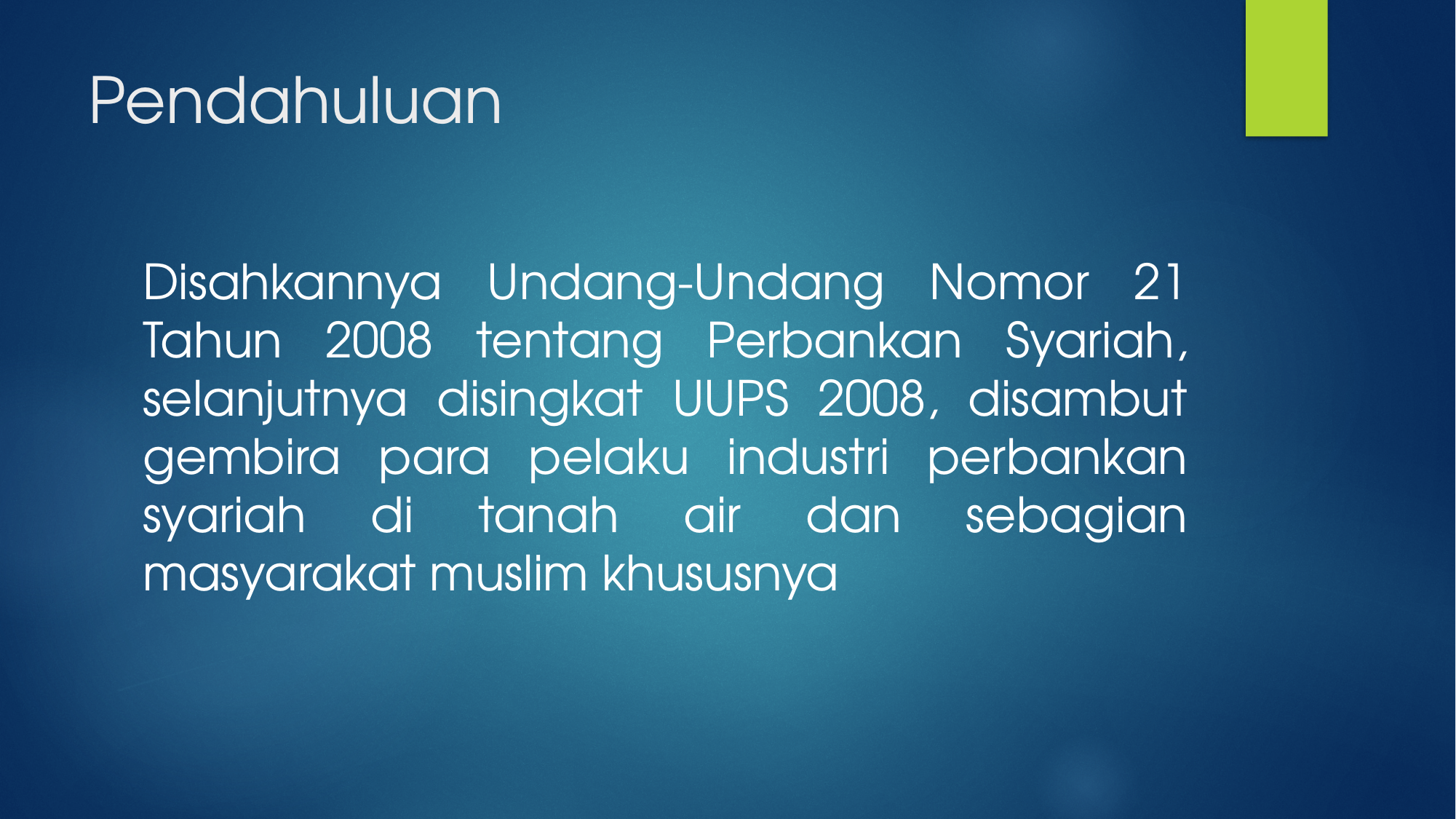

# Pendahuluan
Disahkannya Undang-Undang Nomor 21 Tahun 2008 tentang Perbankan Syariah, selanjutnya disingkat UUPS 2008, disambut gembira para pelaku industri perbankan syariah di tanah air dan sebagian masyarakat muslim khususnya